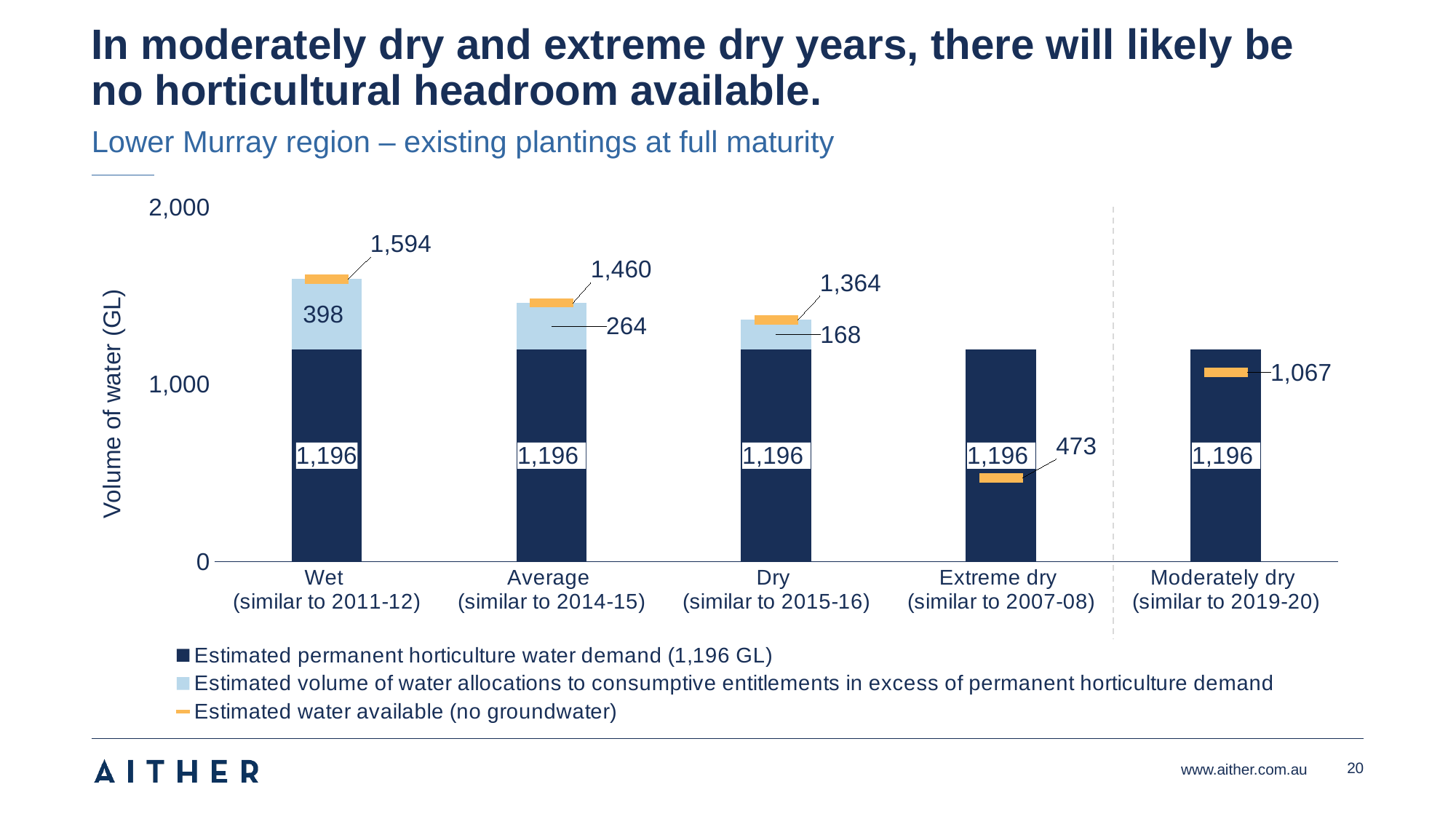

# In moderately dry and extreme dry years, there will likely be no horticultural headroom available.
Lower Murray region – existing plantings at full maturity

### Chart

| Category | Estimated permanent horticulture water demand (1,196 GL) | Estimated volume of water allocations to consumptive entitlements in excess of permanent horticulture demand | Estimated water available (no groundwater) |
|---|---|---|---|
| Wet
(similar to 2011-12) | 1195.8105 | 398.30501000000004 | 1594.11551 |
| Average
(similar to 2014-15) | 1195.8105 | 264.1456998999997 | 1459.9561998999998 |
| Dry
(similar to 2015-16) | 1195.8105 | 168.0258664999999 | 1363.8363665 |
| Extreme dry
(similar to 2007-08) | 1195.8105 | 0.0 | 473.13659499999994 |
| Moderately dry
(similar to 2019-20) | 1195.8105 | 0.0 | 1066.7748805 |